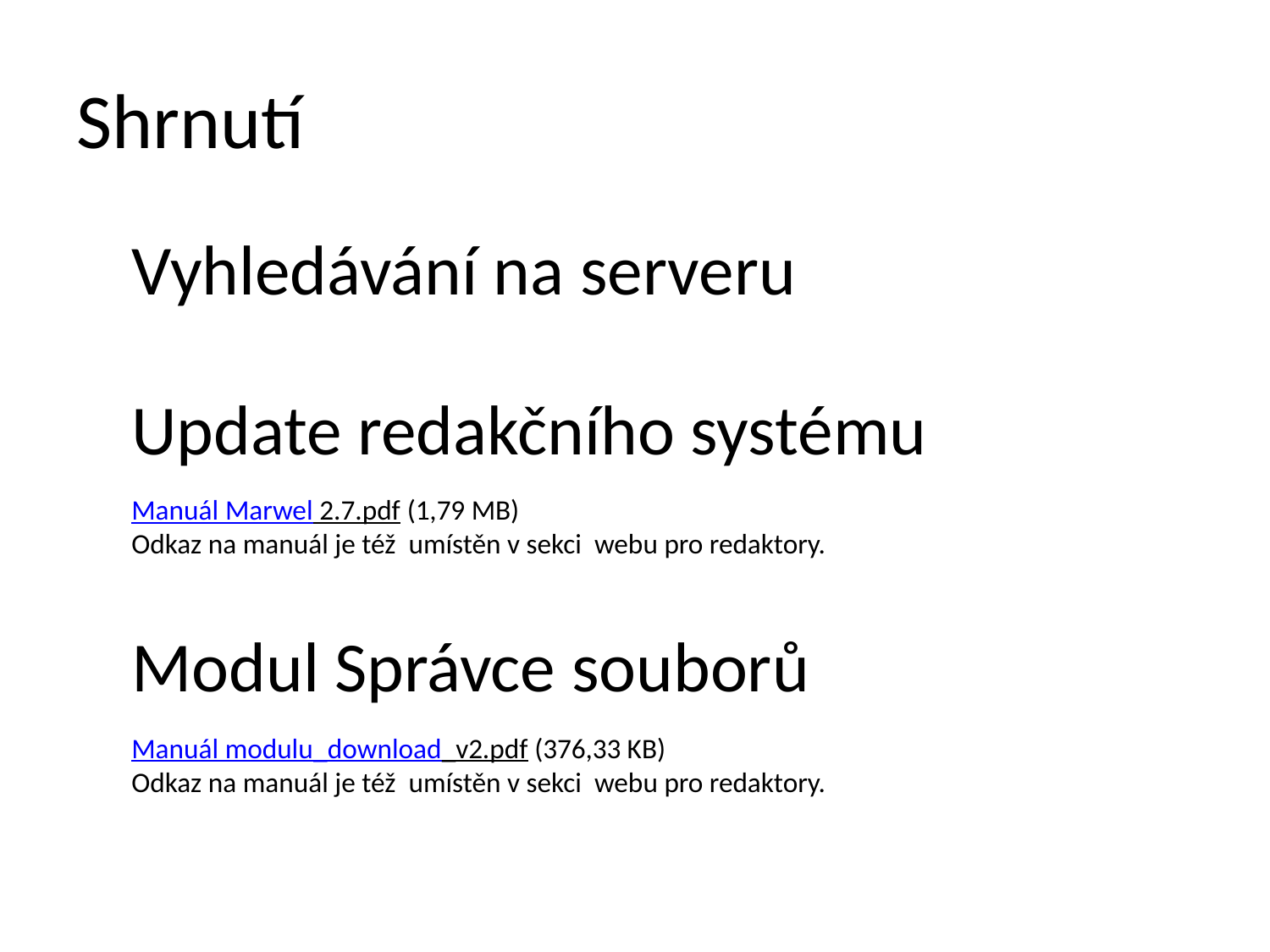

# Shrnutí
Vyhledávání na serveru

Update redakčního systému
Manuál Marwel 2.7.pdf (1,79 MB)
Odkaz na manuál je též  umístěn v sekci  webu pro redaktory.
Modul Správce souborů
Manuál modulu_download_v2.pdf (376,33 KB)
Odkaz na manuál je též  umístěn v sekci  webu pro redaktory.